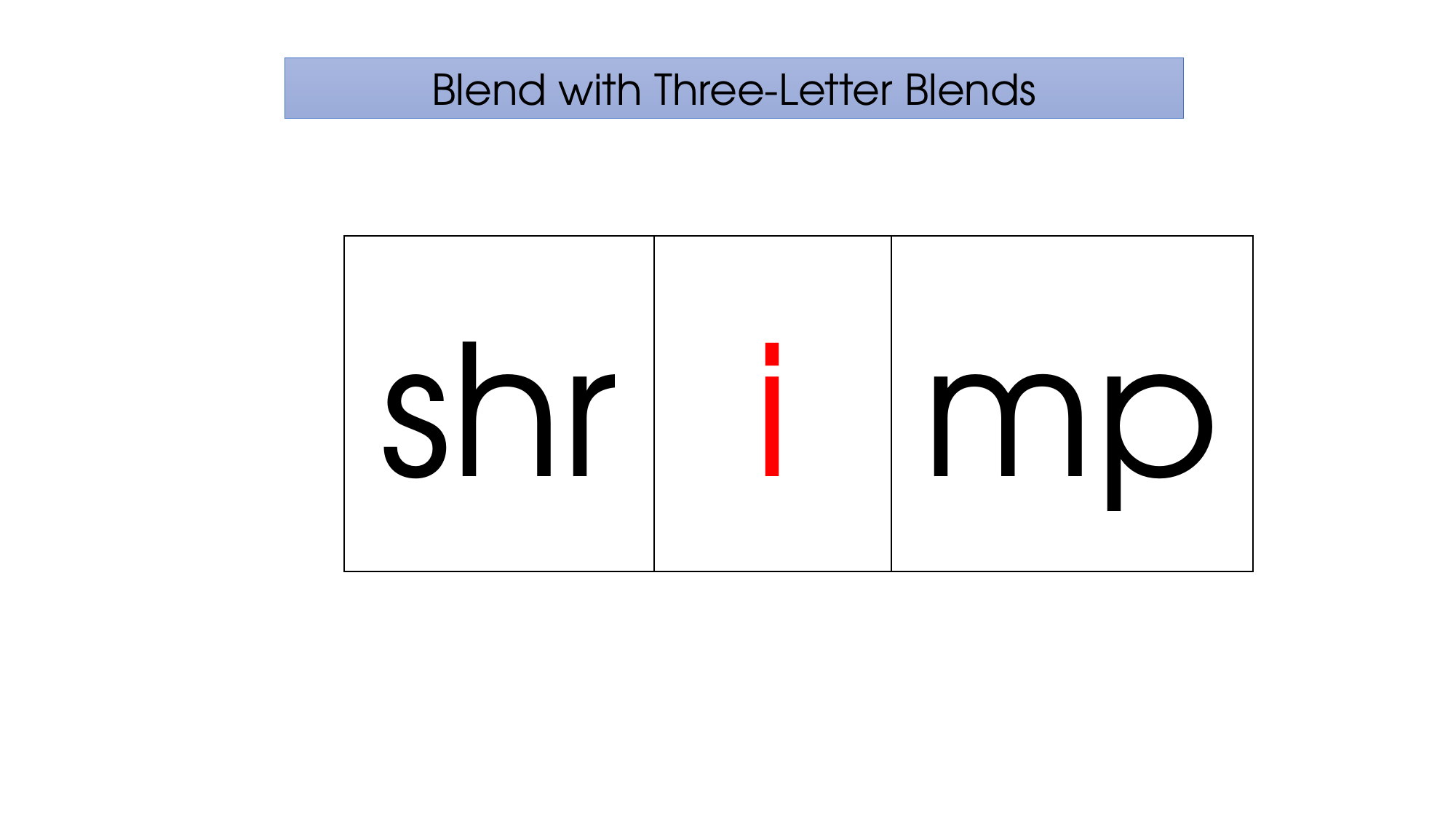

Blend with Three-Letter Blends
shr
i
mp